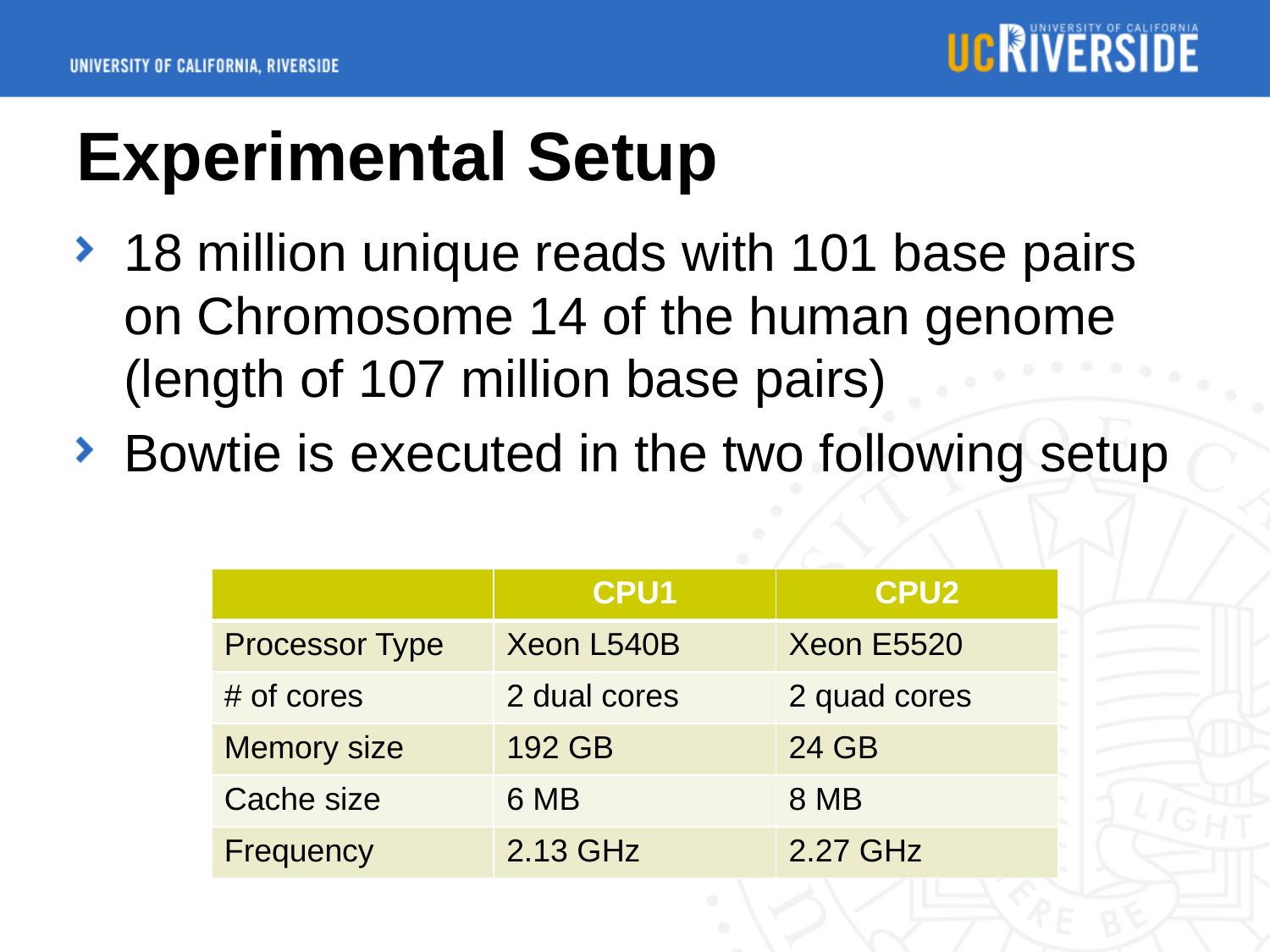

# Experimental Setup
18 million unique reads with 101 base pairs on Chromosome 14 of the human genome (length of 107 million base pairs)
Bowtie is executed in the two following setup
|  | CPU1 | CPU2 |
| --- | --- | --- |
| Processor Type | Xeon L540B | Xeon E5520 |
| # of cores | 2 dual cores | 2 quad cores |
| Memory size | 192 GB | 24 GB |
| Cache size | 6 MB | 8 MB |
| Frequency | 2.13 GHz | 2.27 GHz |